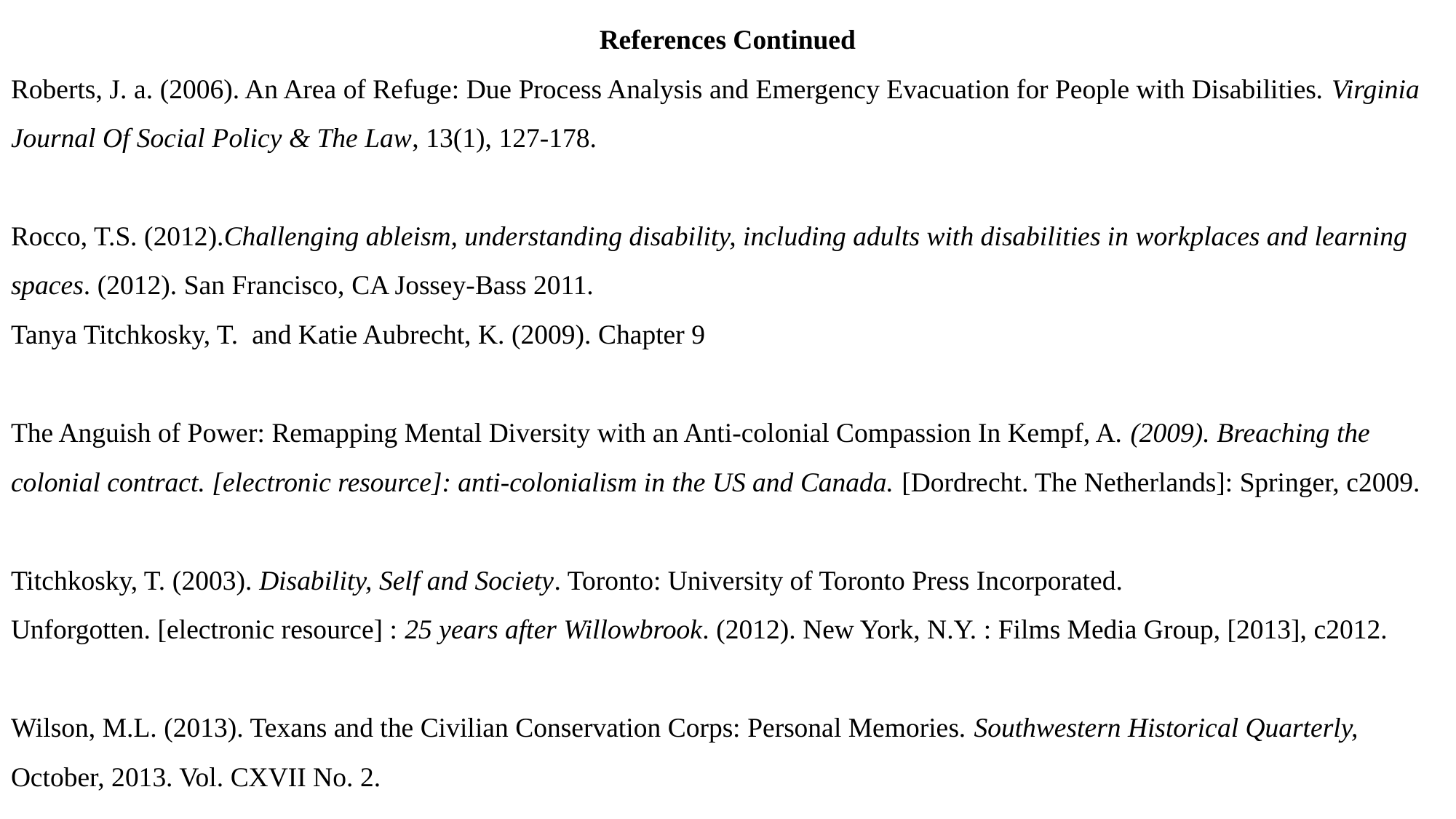

References Continued
Roberts, J. a. (2006). An Area of Refuge: Due Process Analysis and Emergency Evacuation for People with Disabilities. Virginia Journal Of Social Policy & The Law, 13(1), 127-178.

Rocco, T.S. (2012).Challenging ableism, understanding disability, including adults with disabilities in workplaces and learning spaces. (2012). San Francisco, CA Jossey-Bass 2011.
Tanya Titchkosky, T.  and Katie Aubrecht, K. (2009). Chapter 9

The Anguish of Power: Remapping Mental Diversity with an Anti-colonial Compassion In Kempf, A. (2009). Breaching the colonial contract. [electronic resource]: anti-colonialism in the US and Canada. [Dordrecht. The Netherlands]: Springer, c2009.

Titchkosky, T. (2003). Disability, Self and Society. Toronto: University of Toronto Press Incorporated.
Unforgotten. [electronic resource] : 25 years after Willowbrook. (2012). New York, N.Y. : Films Media Group, [2013], c2012.

Wilson, M.L. (2013). Texans and the Civilian Conservation Corps: Personal Memories. Southwestern Historical Quarterly, October, 2013. Vol. CXVII No. 2.